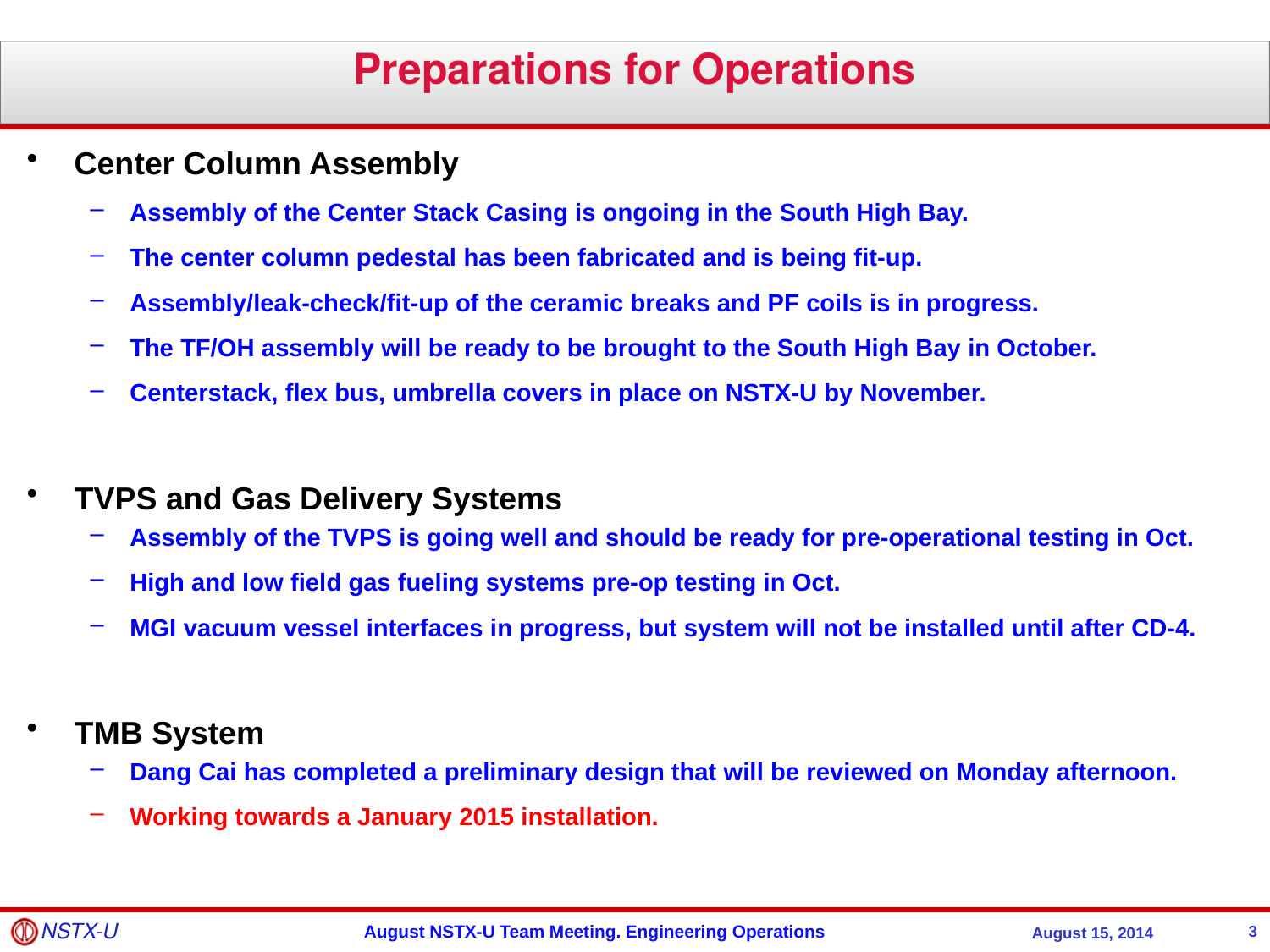

Preparations for Operations
Center Column Assembly
Assembly of the Center Stack Casing is ongoing in the South High Bay.
The center column pedestal has been fabricated and is being fit-up.
Assembly/leak-check/fit-up of the ceramic breaks and PF coils is in progress.
The TF/OH assembly will be ready to be brought to the South High Bay in October.
Centerstack, flex bus, umbrella covers in place on NSTX-U by November.

TVPS and Gas Delivery Systems
Assembly of the TVPS is going well and should be ready for pre-operational testing in Oct.
High and low field gas fueling systems pre-op testing in Oct.
MGI vacuum vessel interfaces in progress, but system will not be installed until after CD-4.

TMB System
Dang Cai has completed a preliminary design that will be reviewed on Monday afternoon.
Working towards a January 2015 installation.

3